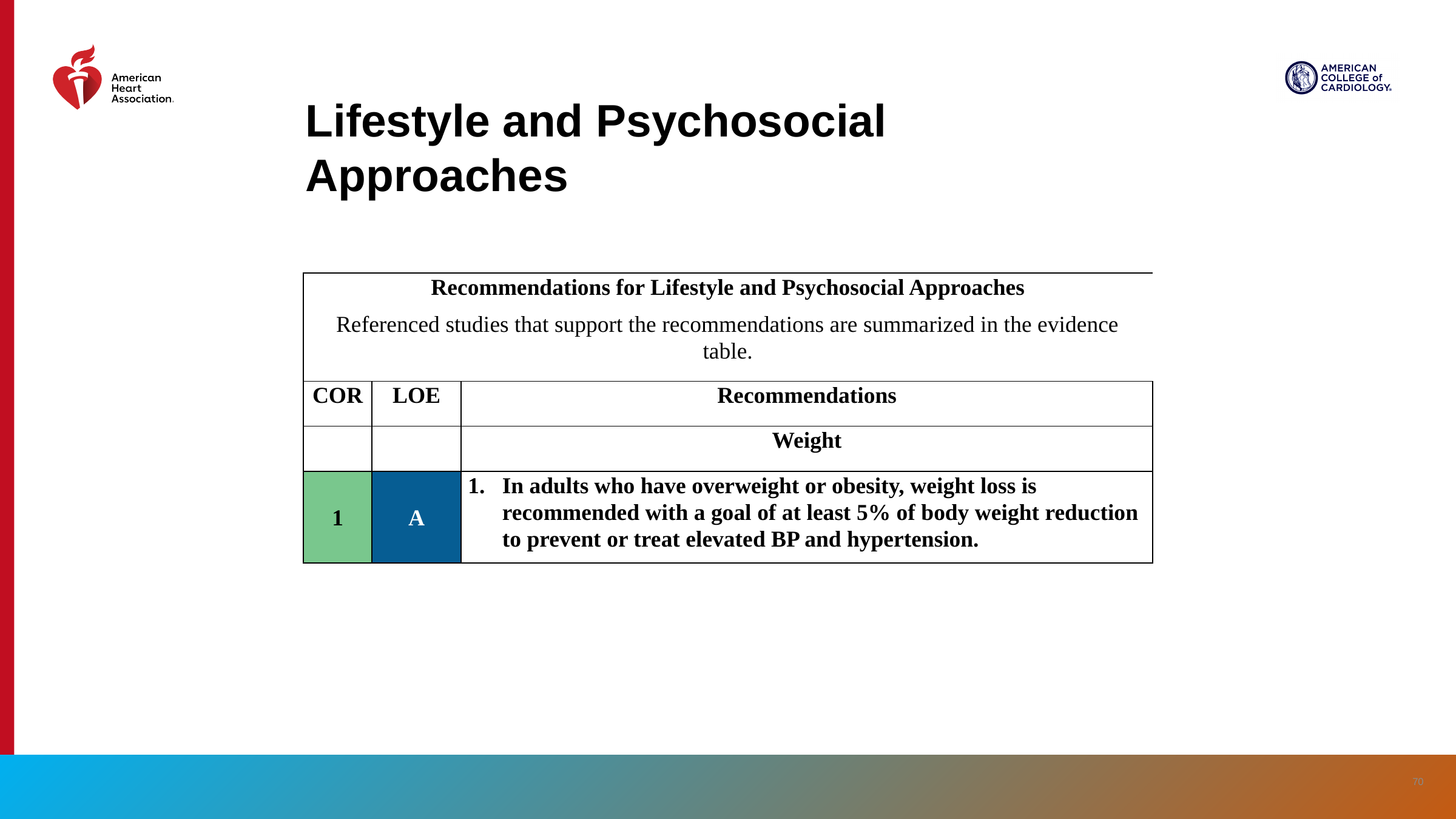

Lifestyle and Psychosocial Approaches
| Recommendations for Lifestyle and Psychosocial Approaches Referenced studies that support the recommendations are summarized in the evidence table. |  |  |
| --- | --- | --- |
| COR | LOE | Recommendations |
|  |  | Weight |
| 1 | A | In adults who have overweight or obesity, weight loss is recommended with a goal of at least 5% of body weight reduction to prevent or treat elevated BP and hypertension. |
70